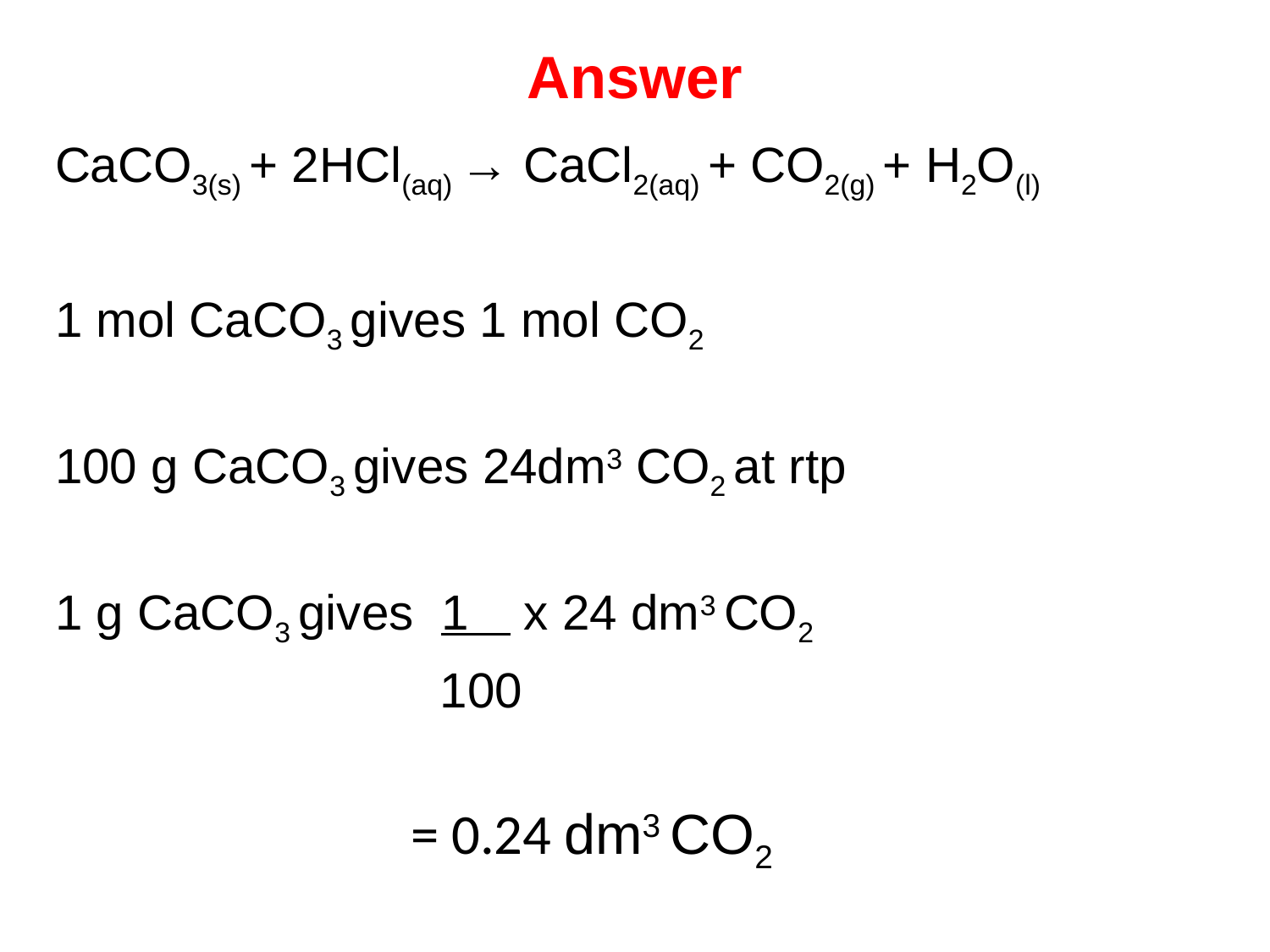

# Answer
CaCO3(s) + 2HCl(aq) → CaCl2(aq) + CO2(g) + H2O(l)

1 mol CaCO3 gives 1 mol CO2

100 g CaCO3 gives 24dm3 CO2 at rtp

1 g CaCO3 gives  1    x 24 dm3 CO2
                            100

                            = 0.24 dm3 CO2